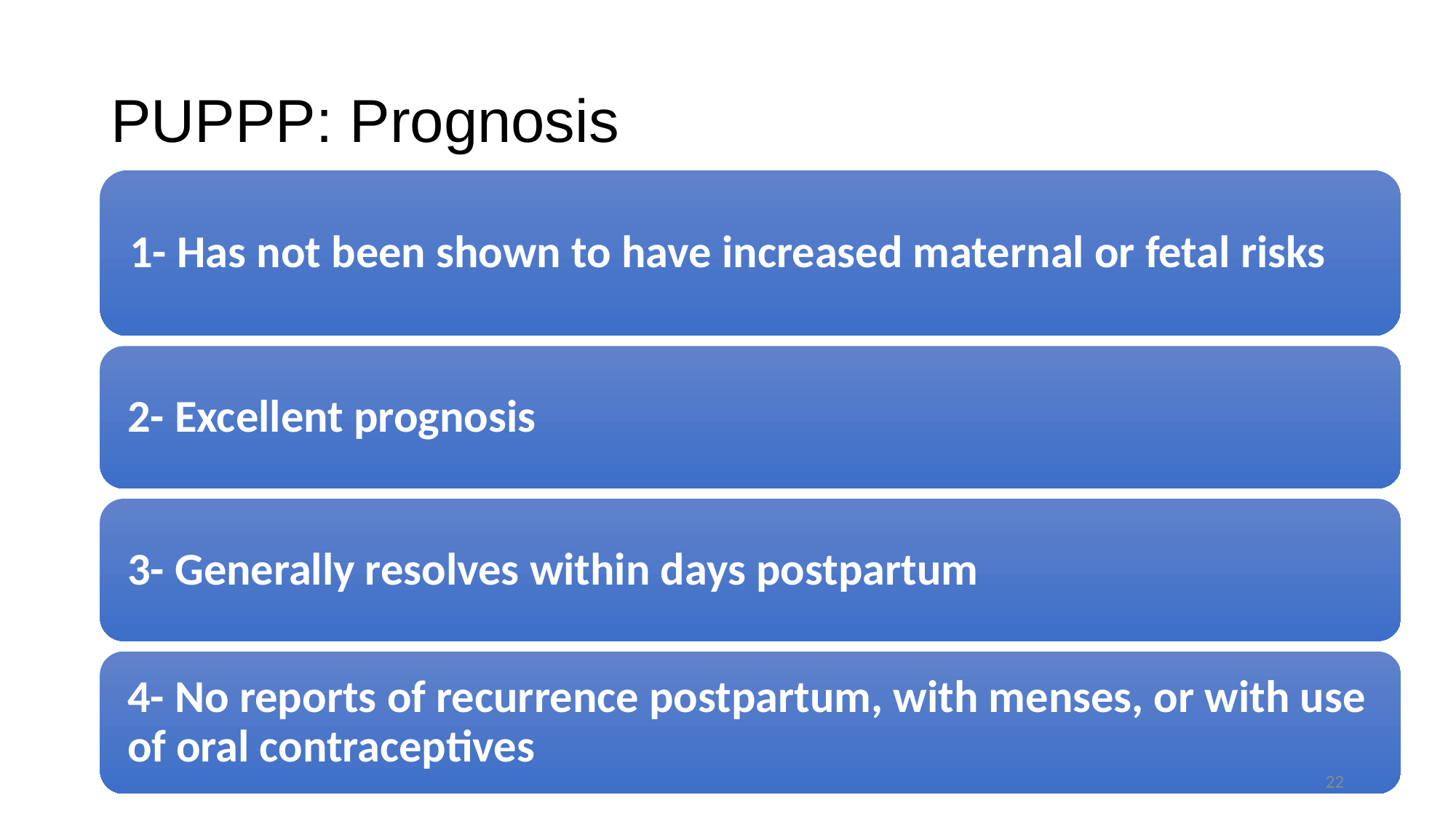

# PUPPP: Prognosis
1- Has not been shown to have increased maternal or fetal risks
2- Excellent prognosis
3- Generally resolves within days postpartum
4- No reports of recurrence postpartum, with menses, or with use of oral contraceptives
22